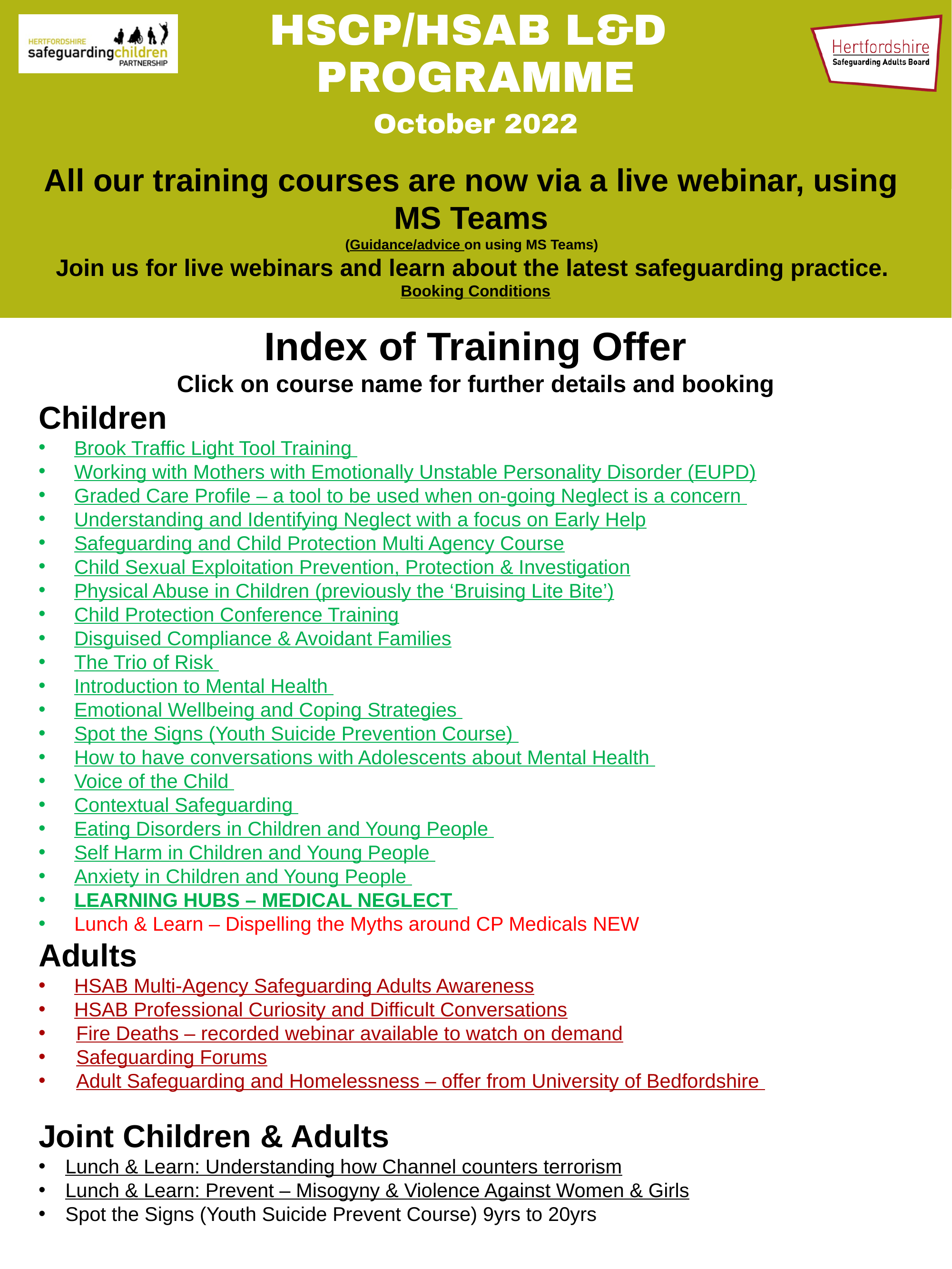

# HSCP/HSAB L&D PROGRAMME
October 2022
All our training courses are now via a live webinar, using
MS Teams
(Guidance/advice on using MS Teams)
Join us for live webinars and learn about the latest safeguarding practice.
Booking Conditions
Index of Training Offer
Click on course name for further details and booking
Children
Brook Traffic Light Tool Training
Working with Mothers with Emotionally Unstable Personality Disorder (EUPD)
Graded Care Profile – a tool to be used when on-going Neglect is a concern
Understanding and Identifying Neglect with a focus on Early Help
Safeguarding and Child Protection Multi Agency Course
Child Sexual Exploitation Prevention, Protection & Investigation
Physical Abuse in Children (previously the ‘Bruising Lite Bite’)
Child Protection Conference Training
Disguised Compliance & Avoidant Families
The Trio of Risk
Introduction to Mental Health
Emotional Wellbeing and Coping Strategies
Spot the Signs (Youth Suicide Prevention Course)
How to have conversations with Adolescents about Mental Health
Voice of the Child
Contextual Safeguarding
Eating Disorders in Children and Young People
Self Harm in Children and Young People
Anxiety in Children and Young People
LEARNING HUBS – MEDICAL NEGLECT
Lunch & Learn – Dispelling the Myths around CP Medicals NEW
Adults
HSAB Multi-Agency Safeguarding Adults Awareness
HSAB Professional Curiosity and Difficult Conversations
  Fire Deaths – recorded webinar available to watch on demand
  Safeguarding Forums
  Adult Safeguarding and Homelessness – offer from University of Bedfordshire

Joint Children & Adults
Lunch & Learn: Understanding how Channel counters terrorism
Lunch & Learn: Prevent – Misogyny & Violence Against Women & Girls
Spot the Signs (Youth Suicide Prevent Course) 9yrs to 20yrs